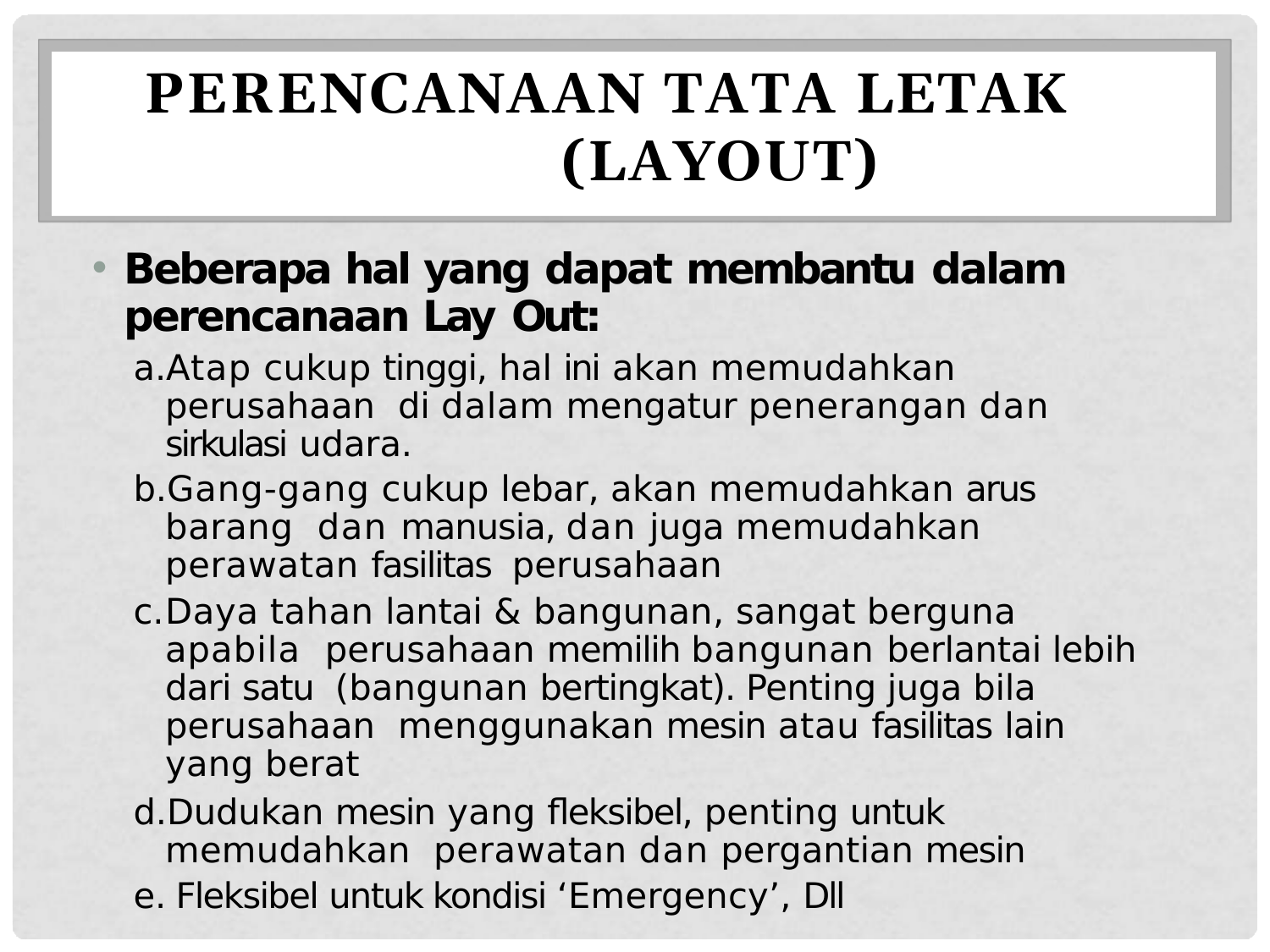

# PERENCANAAN TATA LETAK  (LAYOUT)
Beberapa hal yang dapat membantu dalam
perencanaan Lay Out:
Atap cukup tinggi, hal ini akan memudahkan perusahaan  di dalam mengatur penerangan dan sirkulasi udara.
Gang-gang cukup lebar, akan memudahkan arus barang  dan manusia, dan juga memudahkan perawatan fasilitas  perusahaan
Daya tahan lantai & bangunan, sangat berguna apabila  perusahaan memilih bangunan berlantai lebih dari satu  (bangunan bertingkat). Penting juga bila perusahaan  menggunakan mesin atau fasilitas lain yang berat
Dudukan mesin yang fleksibel, penting untuk memudahkan  perawatan dan pergantian mesin
Fleksibel untuk kondisi ‘Emergency’, Dll